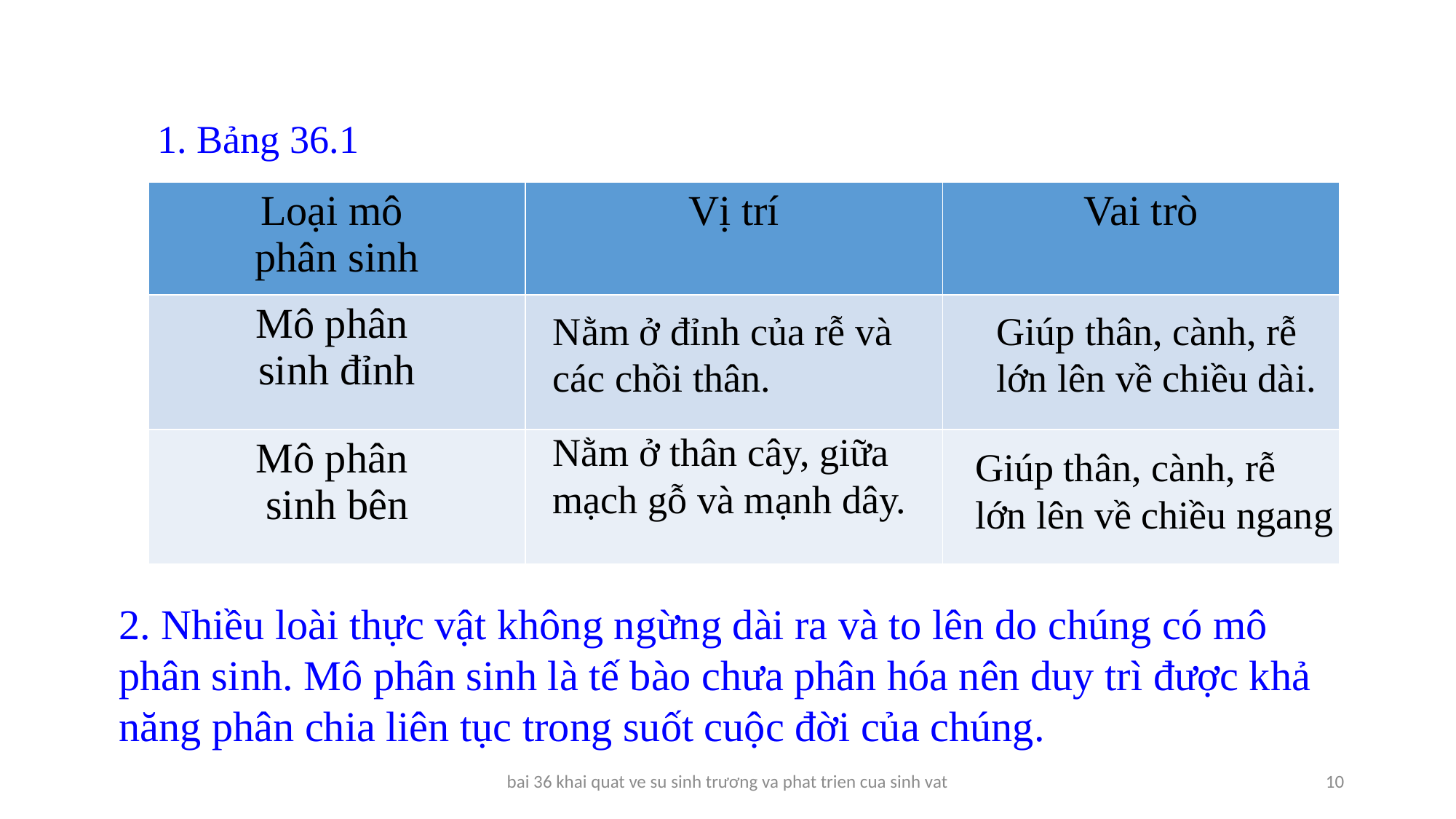

1. Bảng 36.1
| Loại mô phân sinh | Vị trí | Vai trò |
| --- | --- | --- |
| Mô phân sinh đỉnh |  |  |
| Mô phân sinh bên |  |  |
Nằm ở đỉnh của rễ và các chồi thân.
Giúp thân, cành, rễ lớn lên về chiều dài.
Nằm ở thân cây, giữa mạch gỗ và mạnh dây.
Giúp thân, cành, rễ lớn lên về chiều ngang
2. Nhiều loài thực vật không ngừng dài ra và to lên do chúng có mô phân sinh. Mô phân sinh là tế bào chưa phân hóa nên duy trì được khả năng phân chia liên tục trong suốt cuộc đời của chúng.
bai 36 khai quat ve su sinh trương va phat trien cua sinh vat
10